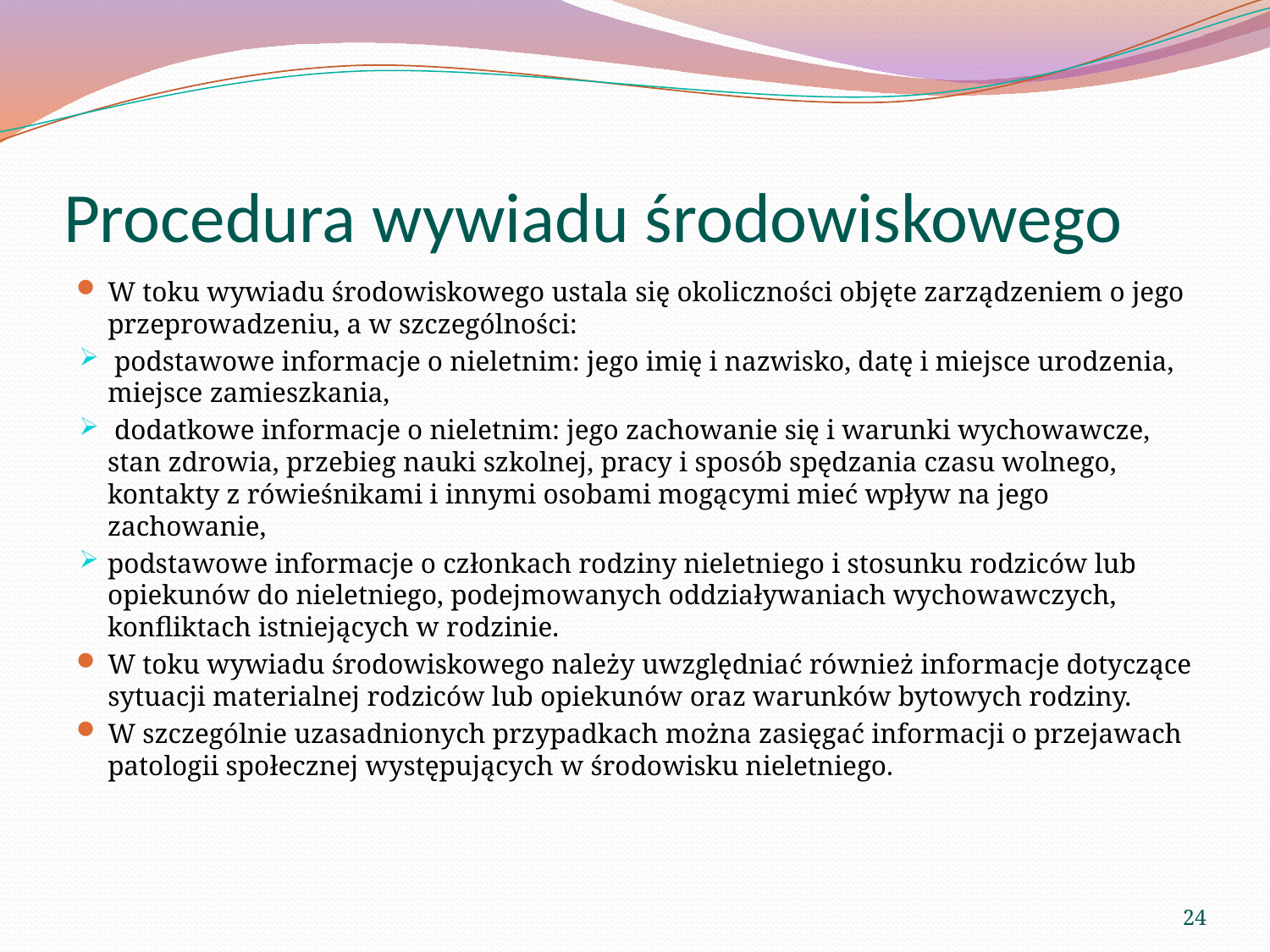

# Procedura wywiadu środowiskowego
W toku wywiadu środowiskowego ustala się okoliczności objęte zarządzeniem o jego przeprowadzeniu, a w szczególności:
 podstawowe informacje o nieletnim: jego imię i nazwisko, datę i miejsce urodzenia, miejsce zamieszkania,
 dodatkowe informacje o nieletnim: jego zachowanie się i warunki wychowawcze, stan zdrowia, przebieg nauki szkolnej, pracy i sposób spędzania czasu wolnego, kontakty z rówieśnikami i innymi osobami mogącymi mieć wpływ na jego zachowanie,
podstawowe informacje o członkach rodziny nieletniego i stosunku rodziców lub opiekunów do nieletniego, podejmowanych oddziaływaniach wychowawczych, konfliktach istniejących w rodzinie.
W toku wywiadu środowiskowego należy uwzględniać również informacje dotyczące sytuacji materialnej rodziców lub opiekunów oraz warunków bytowych rodziny.
W szczególnie uzasadnionych przypadkach można zasięgać informacji o przejawach patologii społecznej występujących w środowisku nieletniego.

24